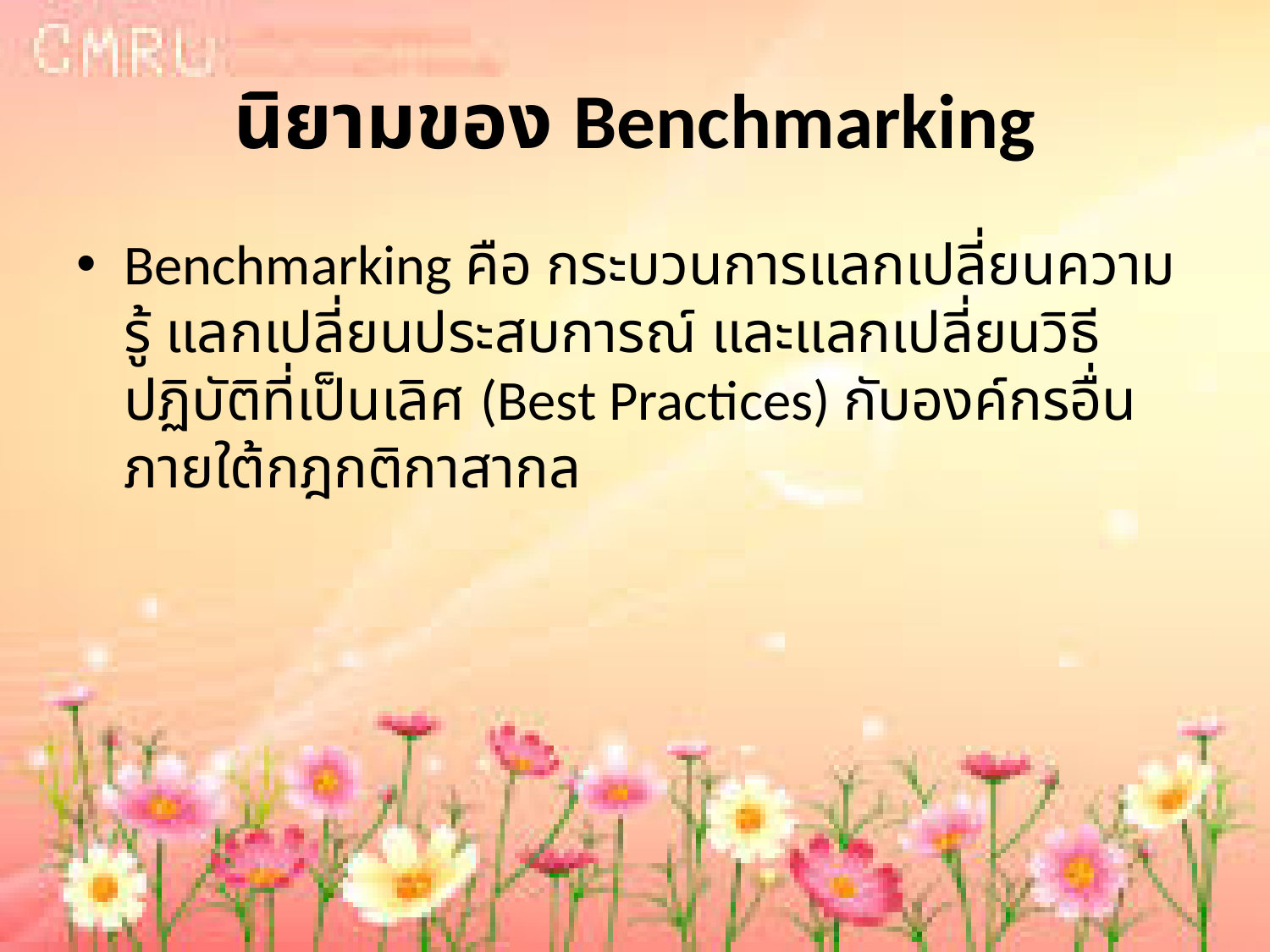

# นิยามของ Benchmarking
Benchmarking คือ กระบวนการแลกเปลี่ยนความรู้ แลกเปลี่ยนประสบการณ์ และแลกเปลี่ยนวิธีปฏิบัติที่เป็นเลิศ (Best Practices) กับองค์กรอื่นภายใต้กฎกติกาสากล